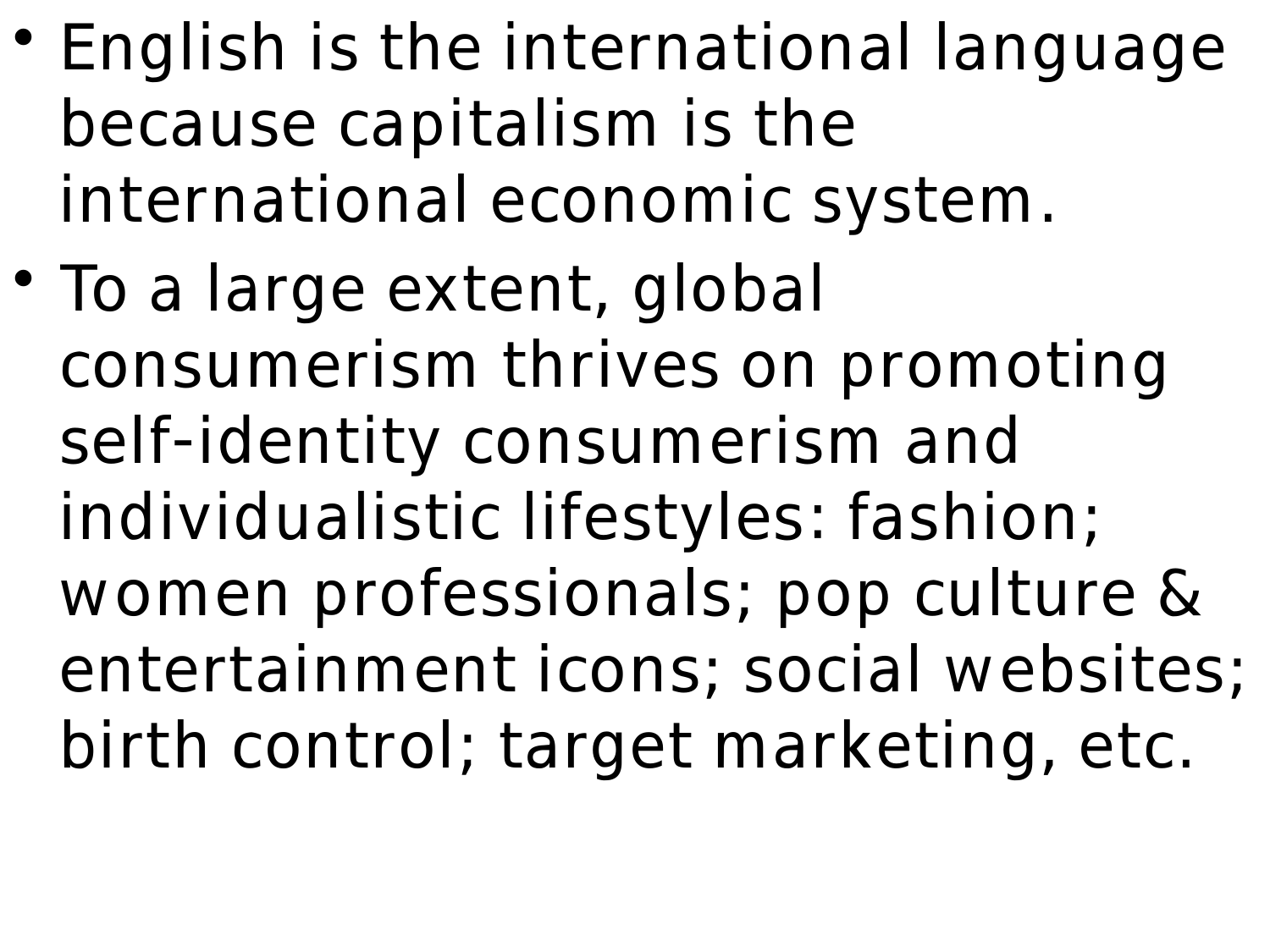

English is the international language because capitalism is the international economic system.
To a large extent, global consumerism thrives on promoting self-identity consumerism and individualistic lifestyles: fashion;  women professionals; pop culture & entertainment icons; social websites; birth control; target marketing, etc.